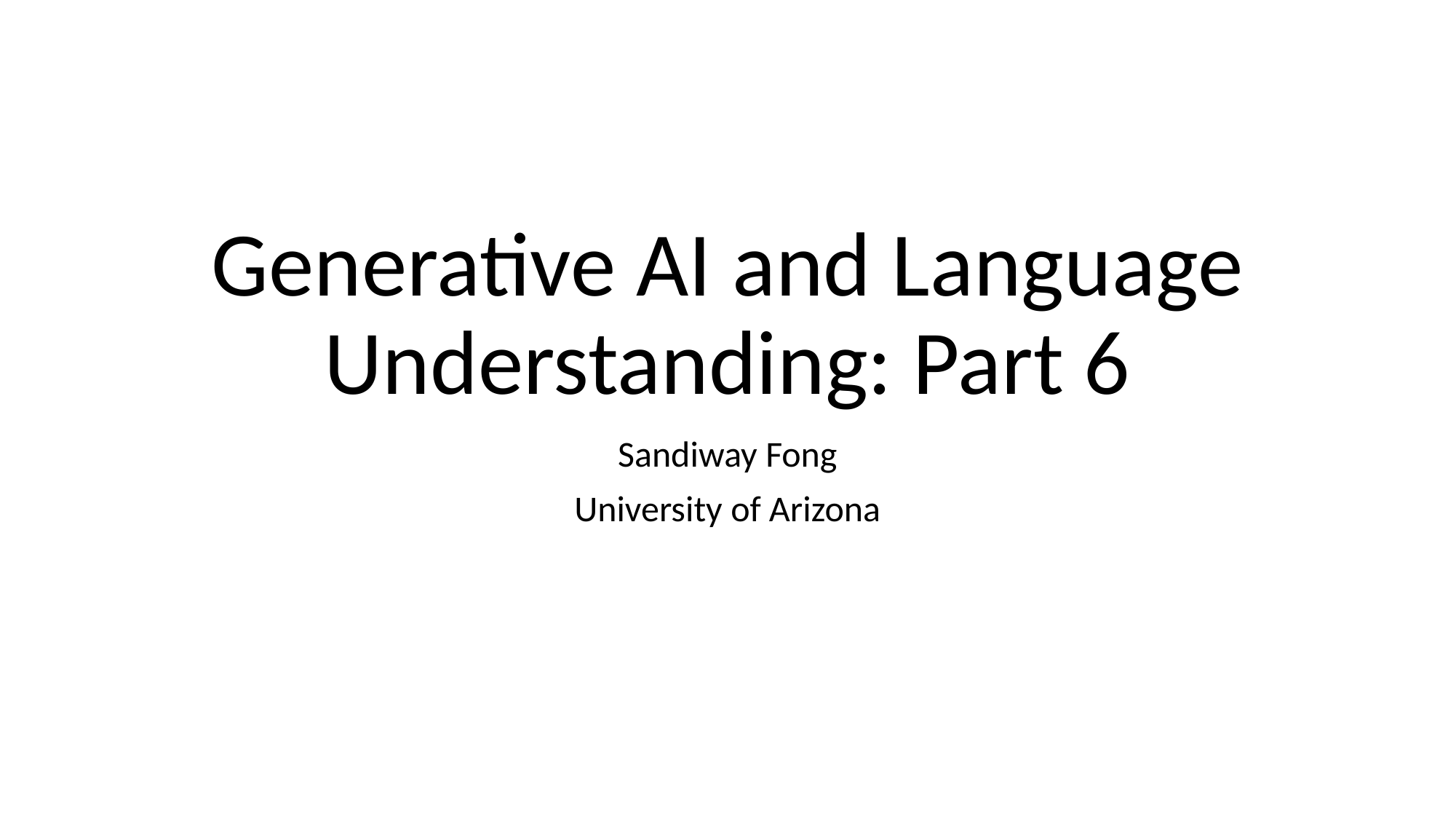

# Generative AI and Language Understanding: Part 6
Sandiway Fong
University of Arizona